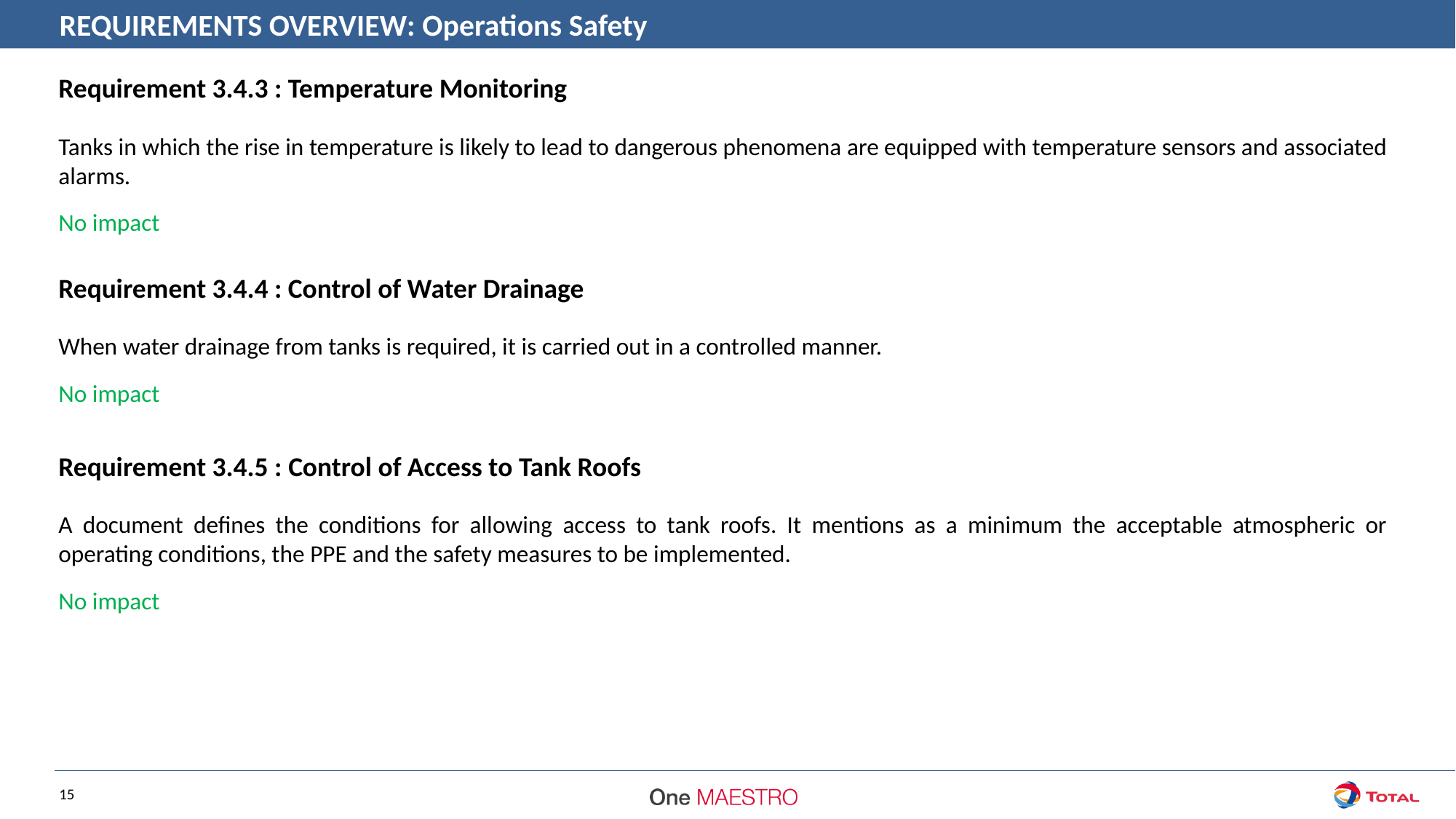

REQUIREMENTS OVERVIEW: Operations Safety
Requirement 3.4.3 : Temperature Monitoring
Tanks in which the rise in temperature is likely to lead to dangerous phenomena are equipped with temperature sensors and associated alarms.
No impact
Requirement 3.4.4 : Control of Water Drainage
When water drainage from tanks is required, it is carried out in a controlled manner.
No impact
Requirement 3.4.5 : Control of Access to Tank Roofs
A document defines the conditions for allowing access to tank roofs. It mentions as a minimum the acceptable atmospheric or operating conditions, the PPE and the safety measures to be implemented.
No impact